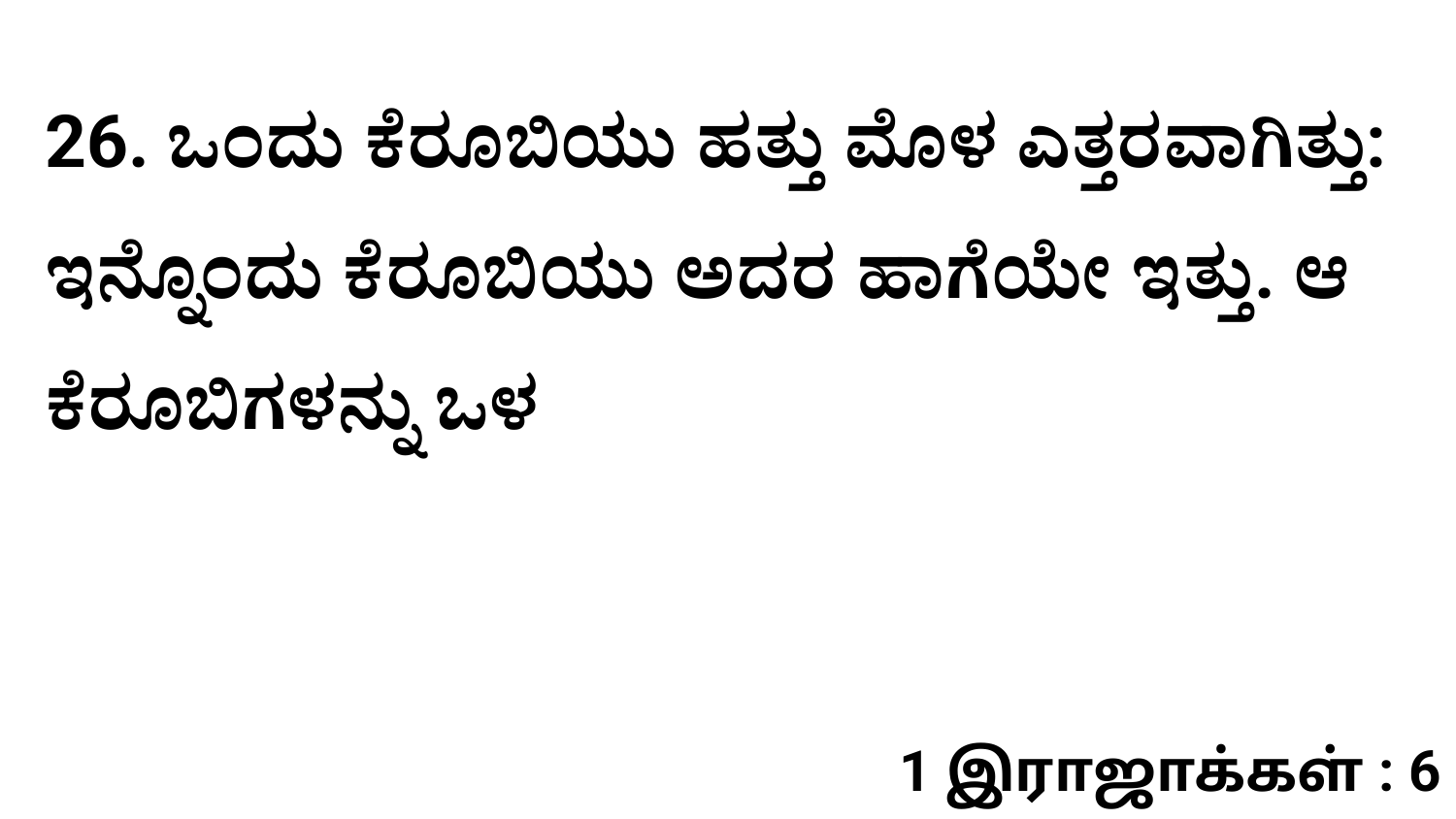

26. ಒಂದು ಕೆರೂಬಿಯು ಹತ್ತು ಮೊಳ ಎತ್ತರವಾಗಿತ್ತು: ಇನ್ನೊಂದು ಕೆರೂಬಿಯು ಅದರ ಹಾಗೆಯೇ ಇತ್ತು. ಆ ಕೆರೂಬಿಗಳನ್ನು ಒಳ
1 இராஜாக்கள் : 6